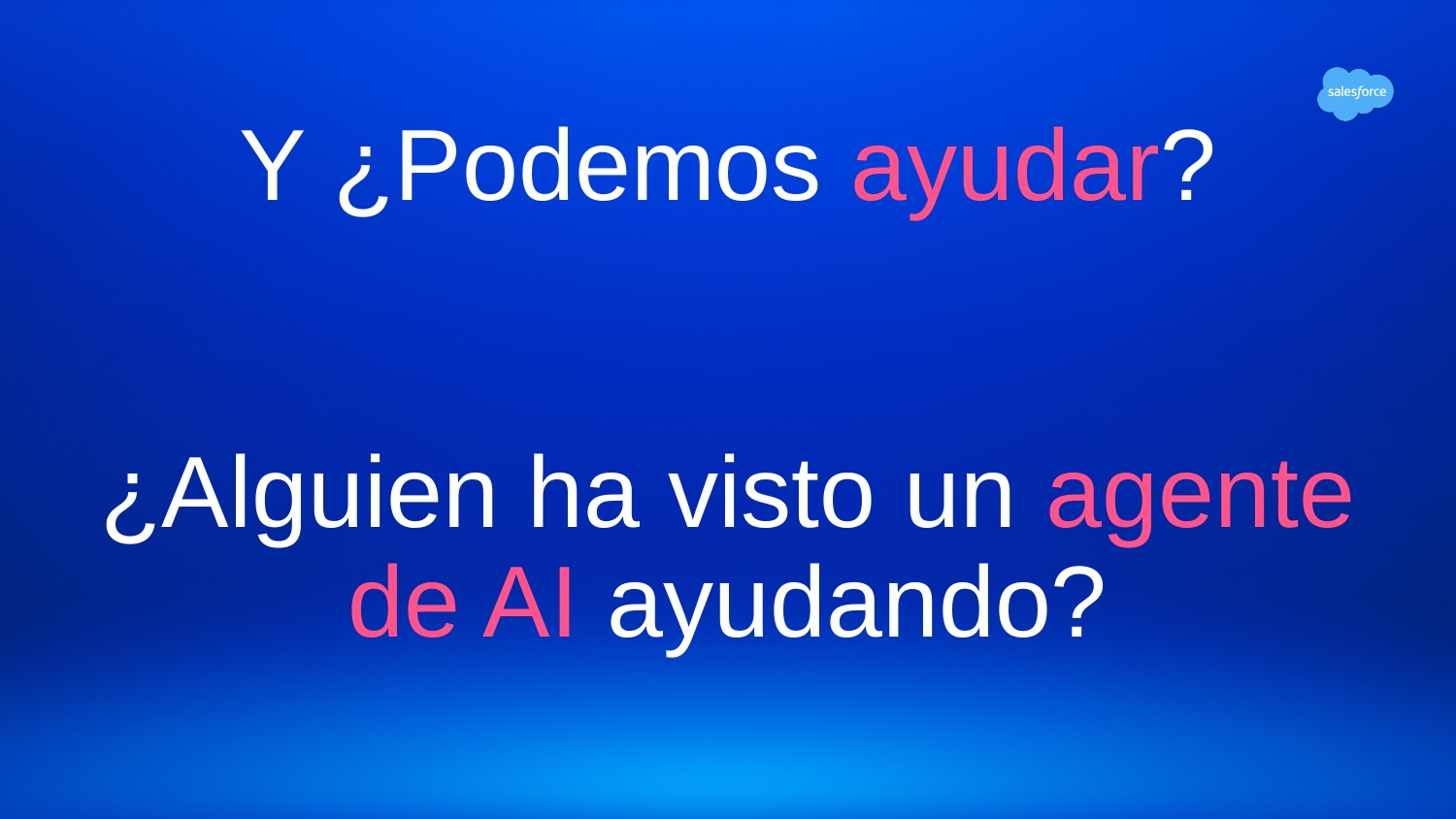

# Y ¿Podemos ayudar?

¿Alguien ha visto un agente de AI ayudando?